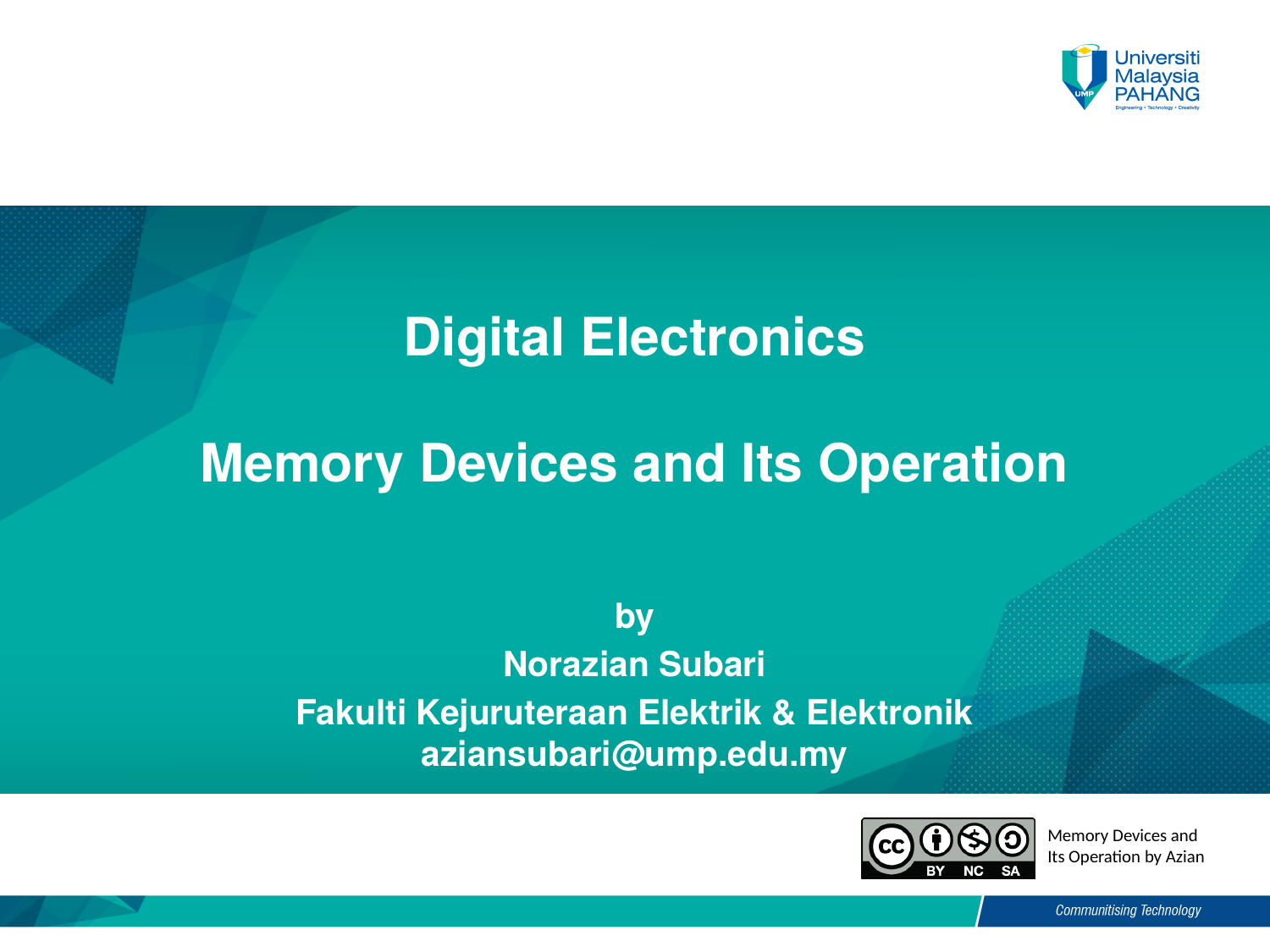

# Digital Electronics Memory Devices and Its Operation

by
Norazian Subari
Fakulti Kejuruteraan Elektrik & Elektronik
aziansubari@ump.edu.my